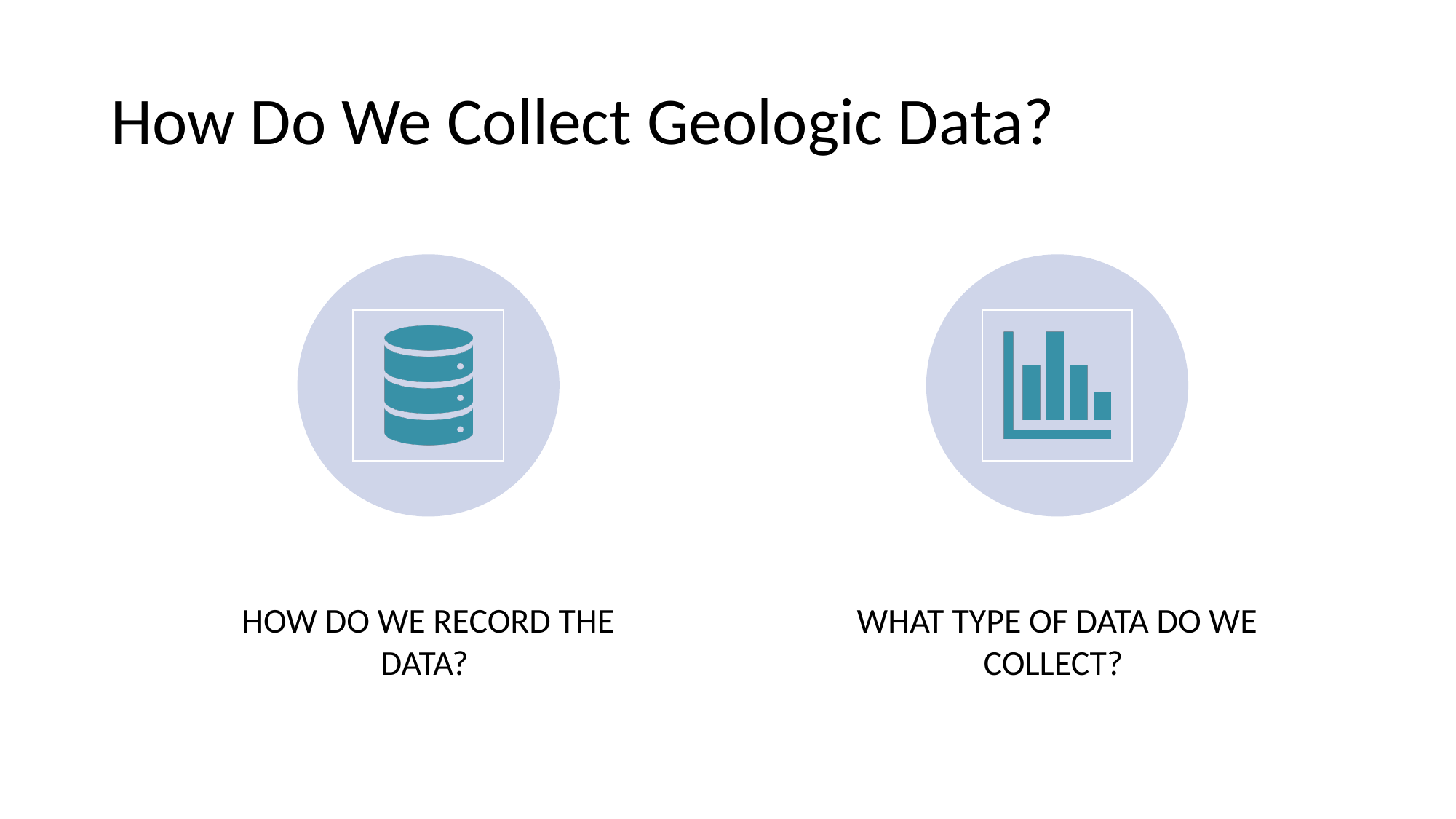

# How Do We Collect Geologic Data?

How do we record the data?
What type of data do we collect?